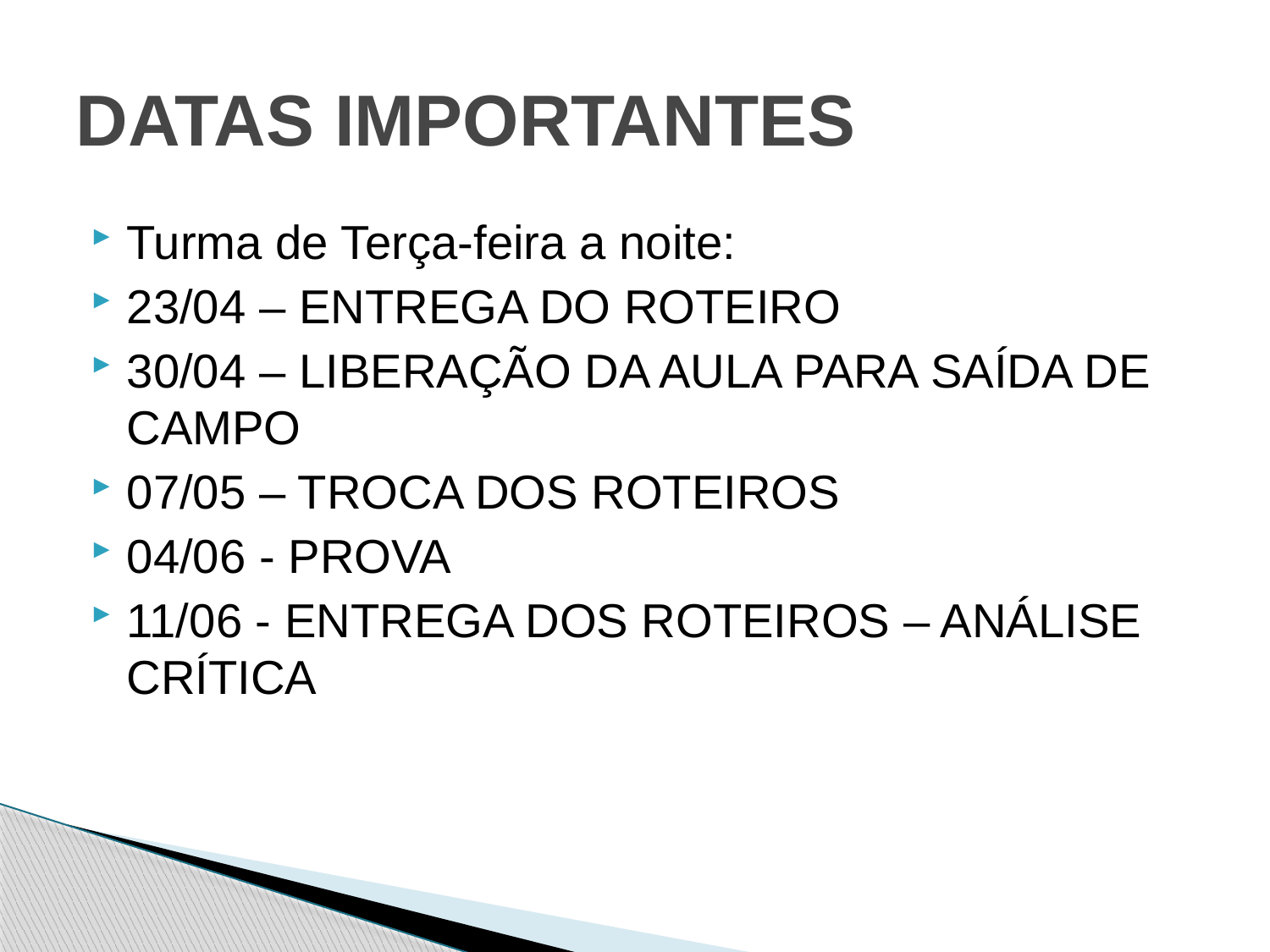

# DATAS IMPORTANTES
Turma de Terça-feira a noite:
23/04 – ENTREGA DO ROTEIRO
30/04 – LIBERAÇÃO DA AULA PARA SAÍDA DE CAMPO
07/05 – TROCA DOS ROTEIROS
04/06 - PROVA
11/06 - ENTREGA DOS ROTEIROS – ANÁLISE CRÍTICA